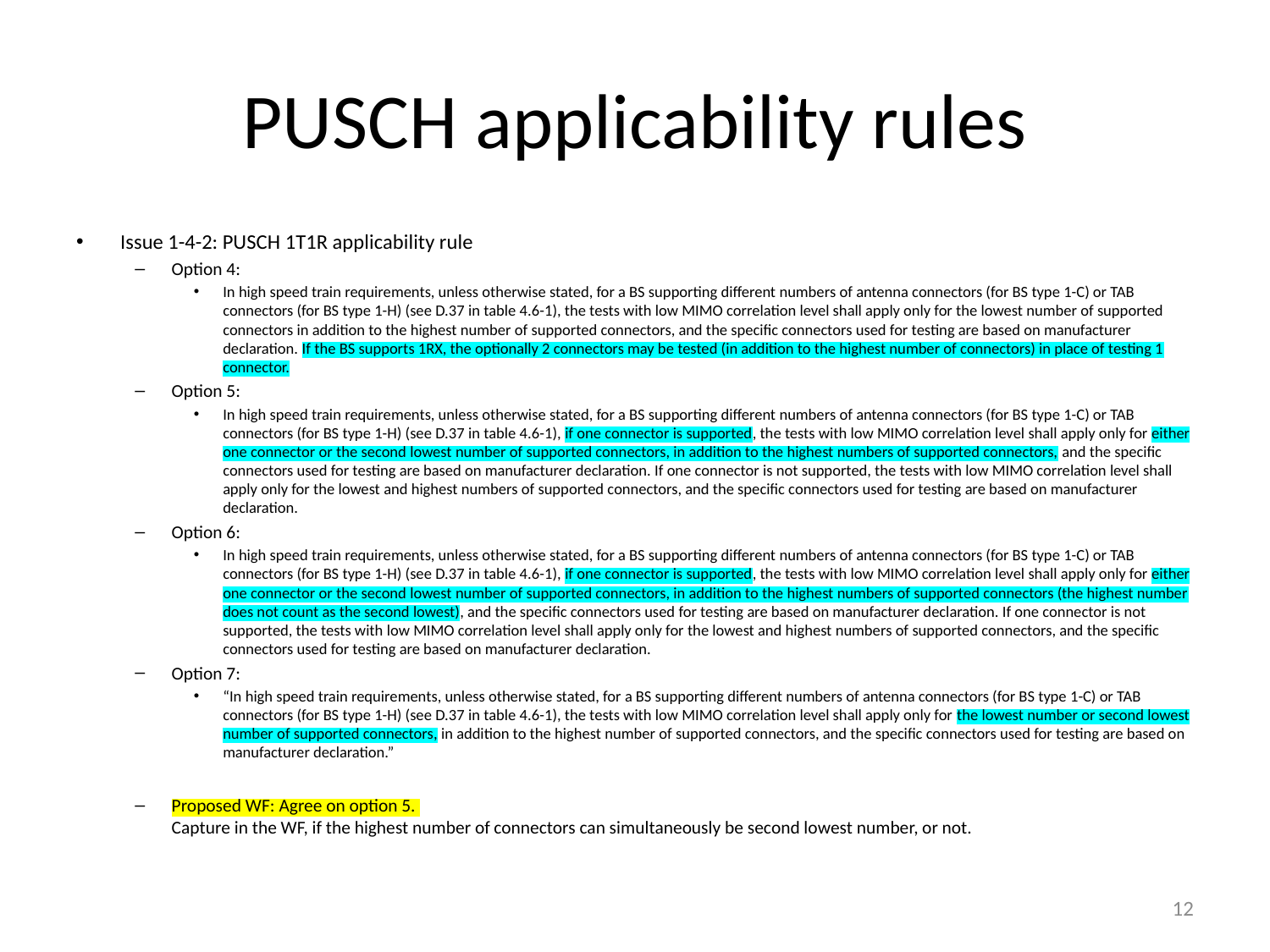

# PUSCH applicability rules
Issue 1-4-2: PUSCH 1T1R applicability rule
Option 4:
In high speed train requirements, unless otherwise stated, for a BS supporting different numbers of antenna connectors (for BS type 1-C) or TAB connectors (for BS type 1-H) (see D.37 in table 4.6-1), the tests with low MIMO correlation level shall apply only for the lowest number of supported connectors in addition to the highest number of supported connectors, and the specific connectors used for testing are based on manufacturer declaration. If the BS supports 1RX, the optionally 2 connectors may be tested (in addition to the highest number of connectors) in place of testing 1 connector.
Option 5:
In high speed train requirements, unless otherwise stated, for a BS supporting different numbers of antenna connectors (for BS type 1-C) or TAB connectors (for BS type 1-H) (see D.37 in table 4.6-1), if one connector is supported, the tests with low MIMO correlation level shall apply only for either one connector or the second lowest number of supported connectors, in addition to the highest numbers of supported connectors, and the specific connectors used for testing are based on manufacturer declaration. If one connector is not supported, the tests with low MIMO correlation level shall apply only for the lowest and highest numbers of supported connectors, and the specific connectors used for testing are based on manufacturer declaration.
Option 6:
In high speed train requirements, unless otherwise stated, for a BS supporting different numbers of antenna connectors (for BS type 1-C) or TAB connectors (for BS type 1-H) (see D.37 in table 4.6-1), if one connector is supported, the tests with low MIMO correlation level shall apply only for either one connector or the second lowest number of supported connectors, in addition to the highest numbers of supported connectors (the highest number does not count as the second lowest), and the specific connectors used for testing are based on manufacturer declaration. If one connector is not supported, the tests with low MIMO correlation level shall apply only for the lowest and highest numbers of supported connectors, and the specific connectors used for testing are based on manufacturer declaration.
Option 7:
“In high speed train requirements, unless otherwise stated, for a BS supporting different numbers of antenna connectors (for BS type 1-C) or TAB connectors (for BS type 1-H) (see D.37 in table 4.6-1), the tests with low MIMO correlation level shall apply only for the lowest number or second lowest number of supported connectors, in addition to the highest number of supported connectors, and the specific connectors used for testing are based on manufacturer declaration.”

Proposed WF: Agree on option 5.
Capture in the WF, if the highest number of connectors can simultaneously be second lowest number, or not.

12